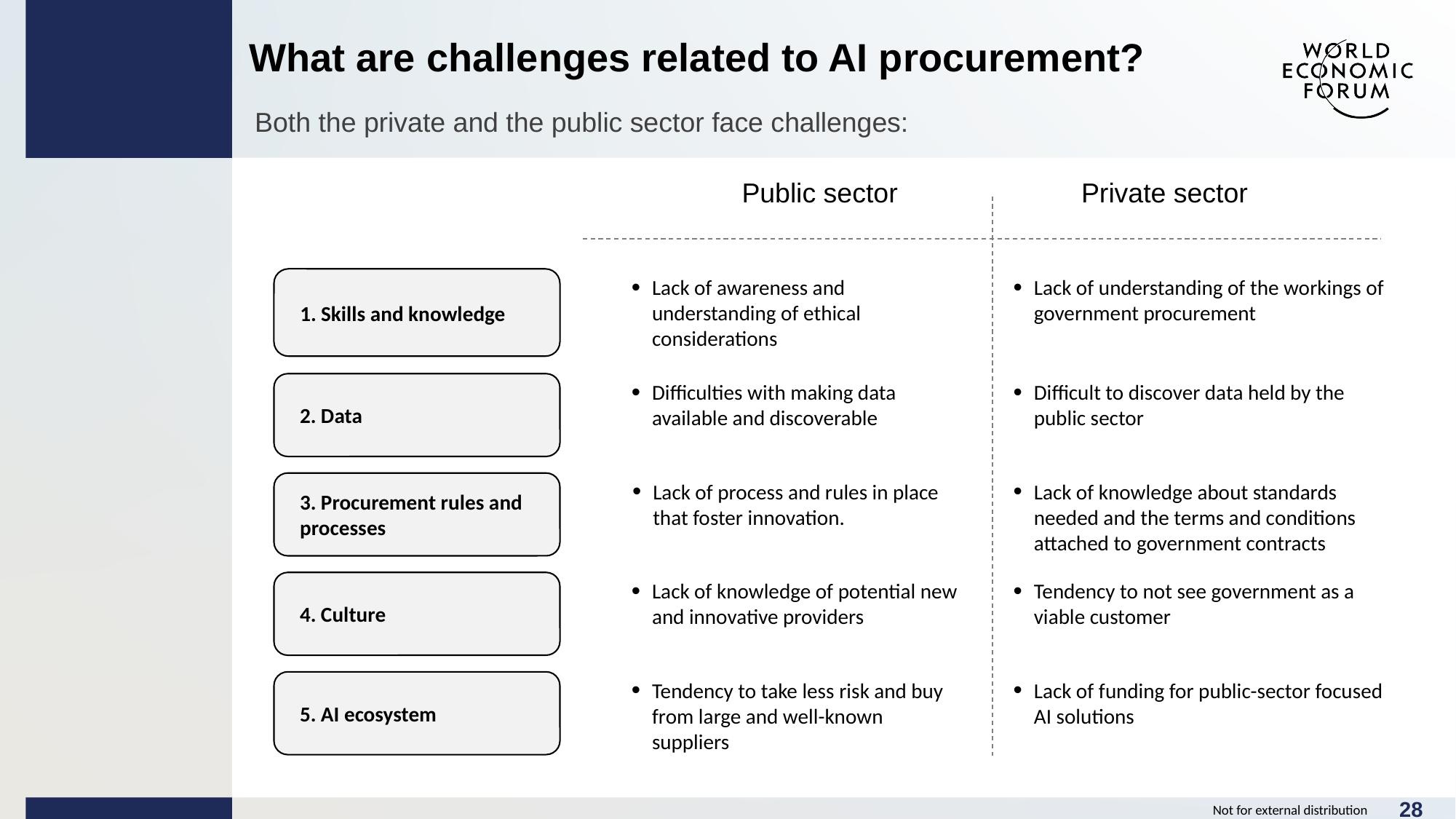

What are challenges related to AI procurement?

Both the private and the public sector face challenges:
Public sector
Private sector
1. Skills and knowledge
Lack of awareness and understanding of ethical considerations
Lack of understanding of the workings of government procurement
2. Data
Difficulties with making data available and discoverable
Difficult to discover data held by the public sector
3. Procurement rules and processes
Lack of process and rules in place that foster innovation.
Lack of knowledge about standards needed and the terms and conditions attached to government contracts
4. Culture
Lack of knowledge of potential new and innovative providers
Tendency to not see government as a viable customer
5. AI ecosystem
Tendency to take less risk and buy from large and well-known suppliers
Lack of funding for public-sector focused AI solutions
28
Not for external distribution